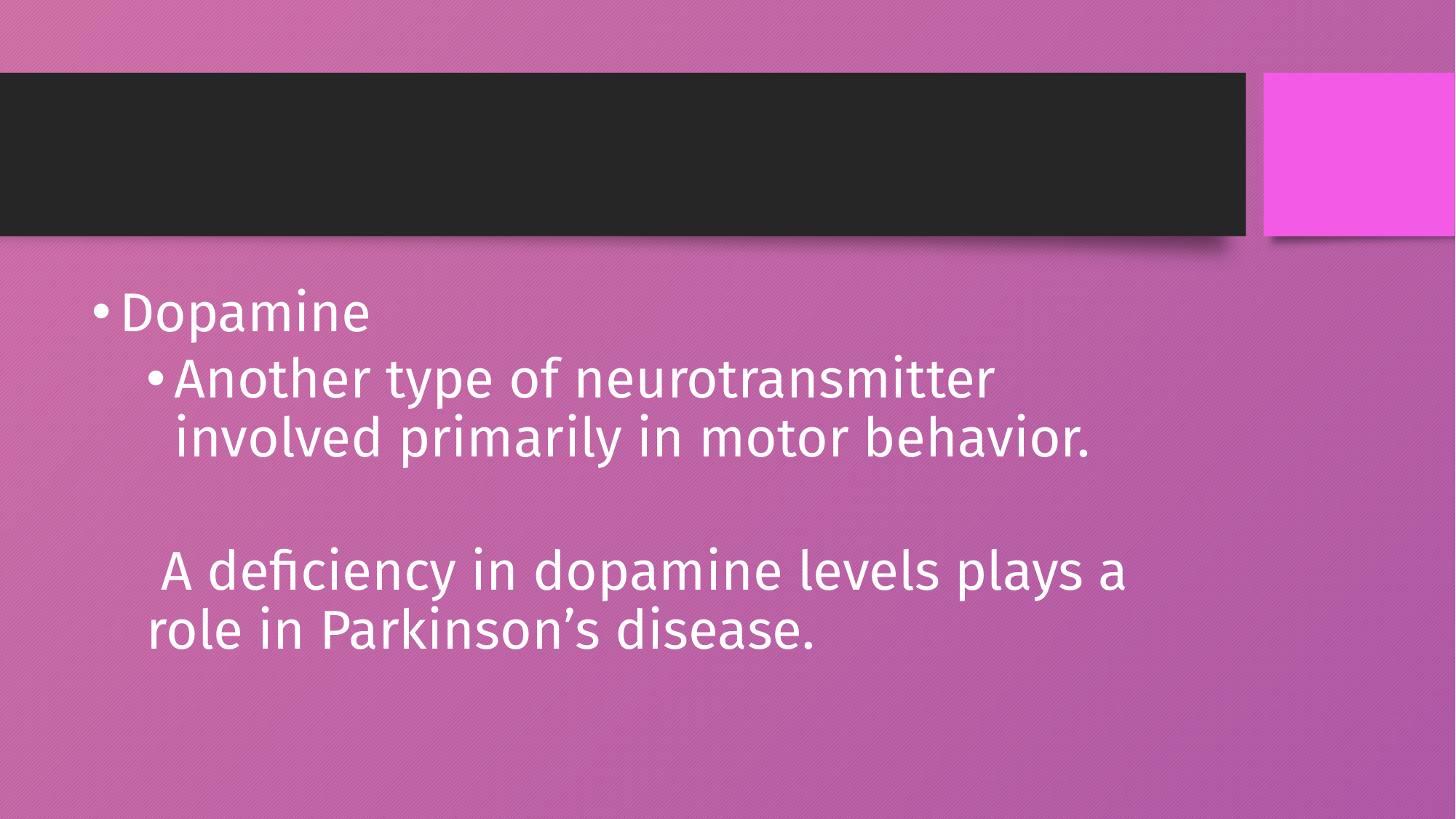

#
Dopamine
Another type of neurotransmitter involved primarily in motor behavior.

 A deficiency in dopamine levels plays a role in Parkinson’s disease.